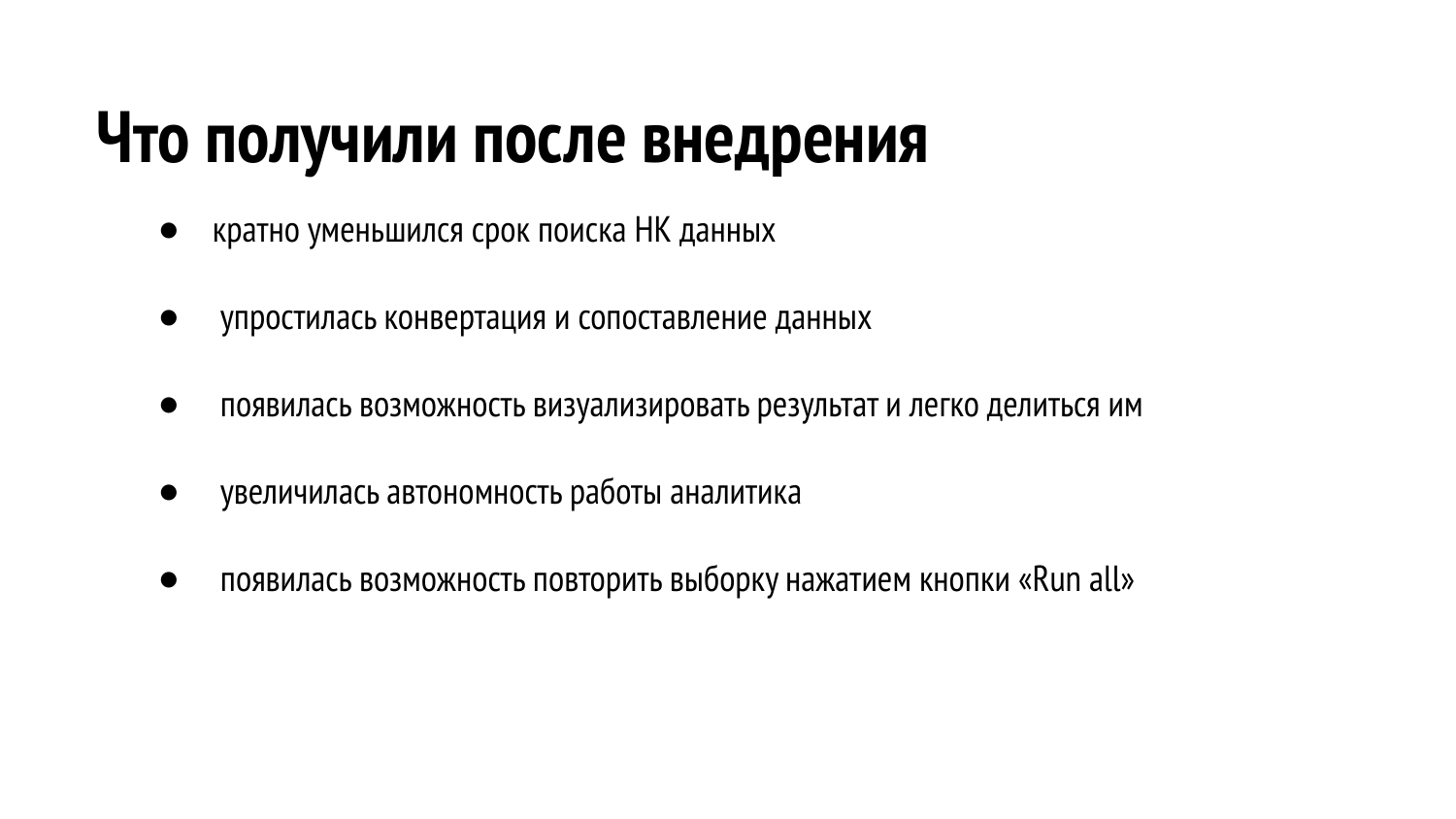

Что получили после внедрения
кратно уменьшился срок поиска НК данных

 упростилась конвертация и сопоставление данных

 появилась возможность визуализировать результат и легко делиться им

 увеличилась автономность работы аналитика

 появилась возможность повторить выборку нажатием кнопки «Run all»